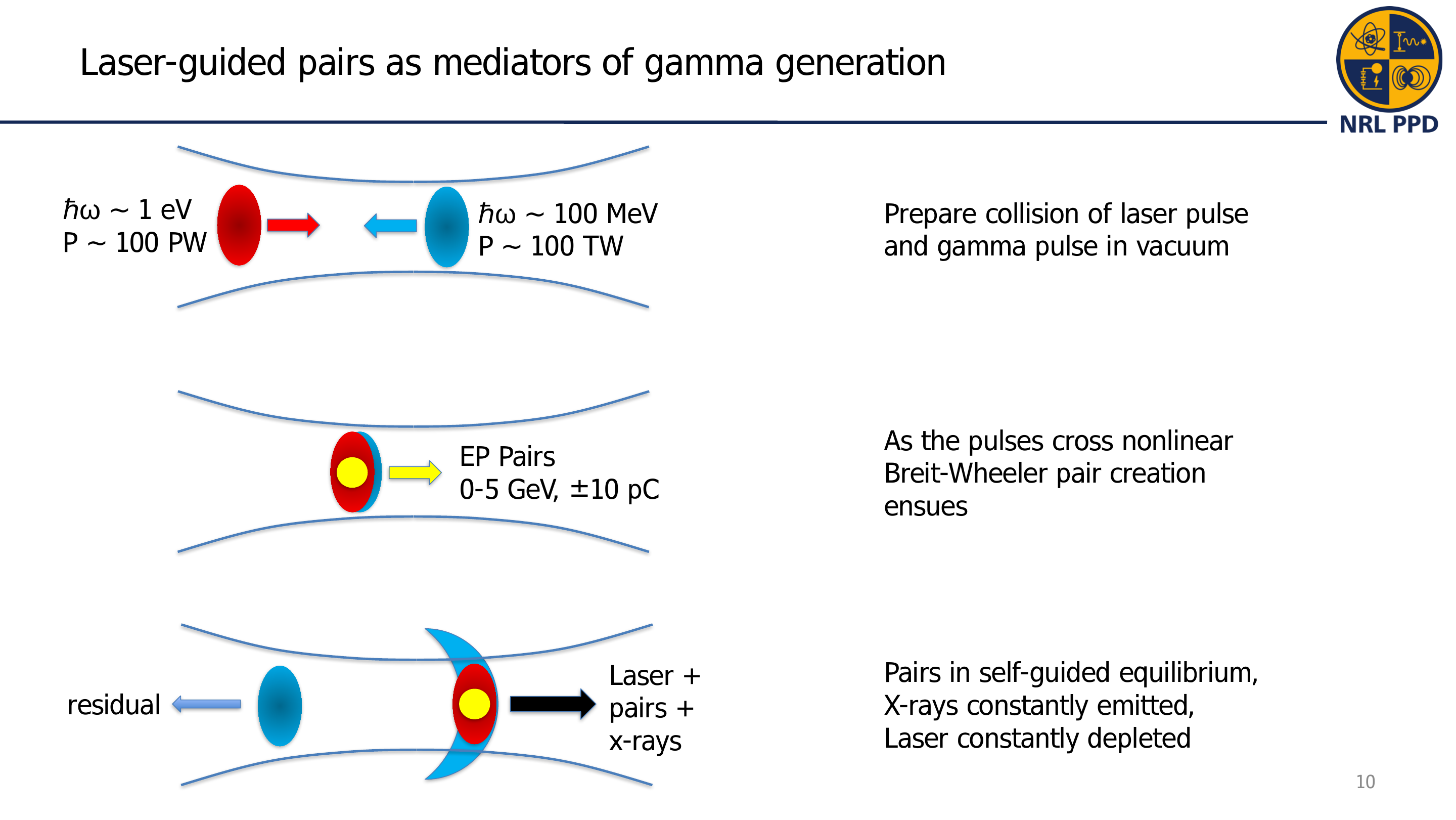

# Laser-guided pairs as mediators of gamma generation

ℏω ~ 1 eV
P ~ 100 PW
ℏω ~ 100 MeV
P ~ 100 TW
Prepare collision of laser pulse and gamma pulse in vacuum

As the pulses cross nonlinear Breit-Wheeler pair creation ensues

EP Pairs
0-5 GeV, ±10 pC

Pairs in self-guided equilibrium,
X-rays constantly emitted,
Laser constantly depleted
Laser +
pairs +
x-rays

residual

10